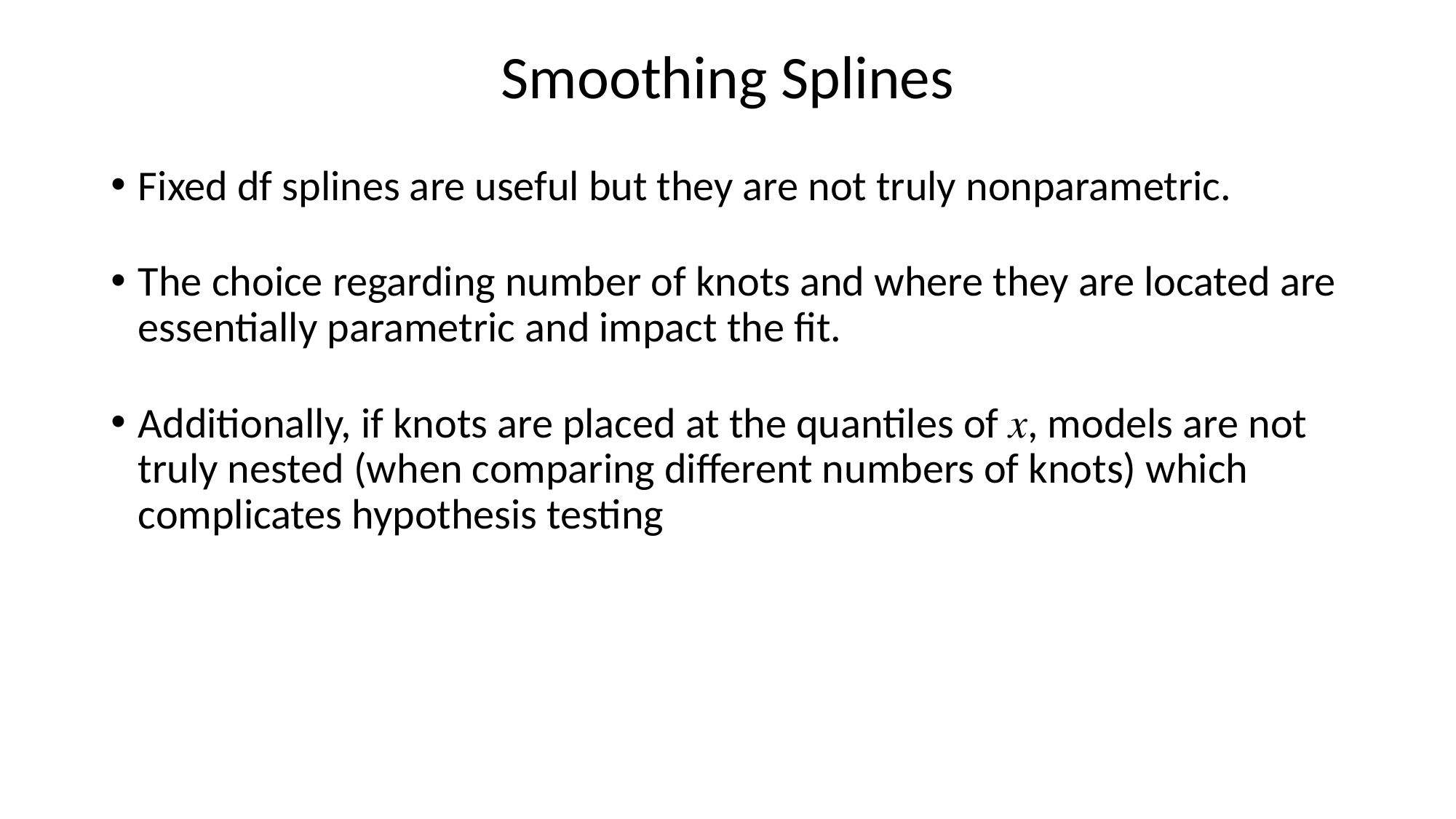

# Smoothing Splines
Fixed df splines are useful but they are not truly nonparametric.

The choice regarding number of knots and where they are located are essentially parametric and impact the fit.

Additionally, if knots are placed at the quantiles of x, models are not truly nested (when comparing different numbers of knots) which complicates hypothesis testing